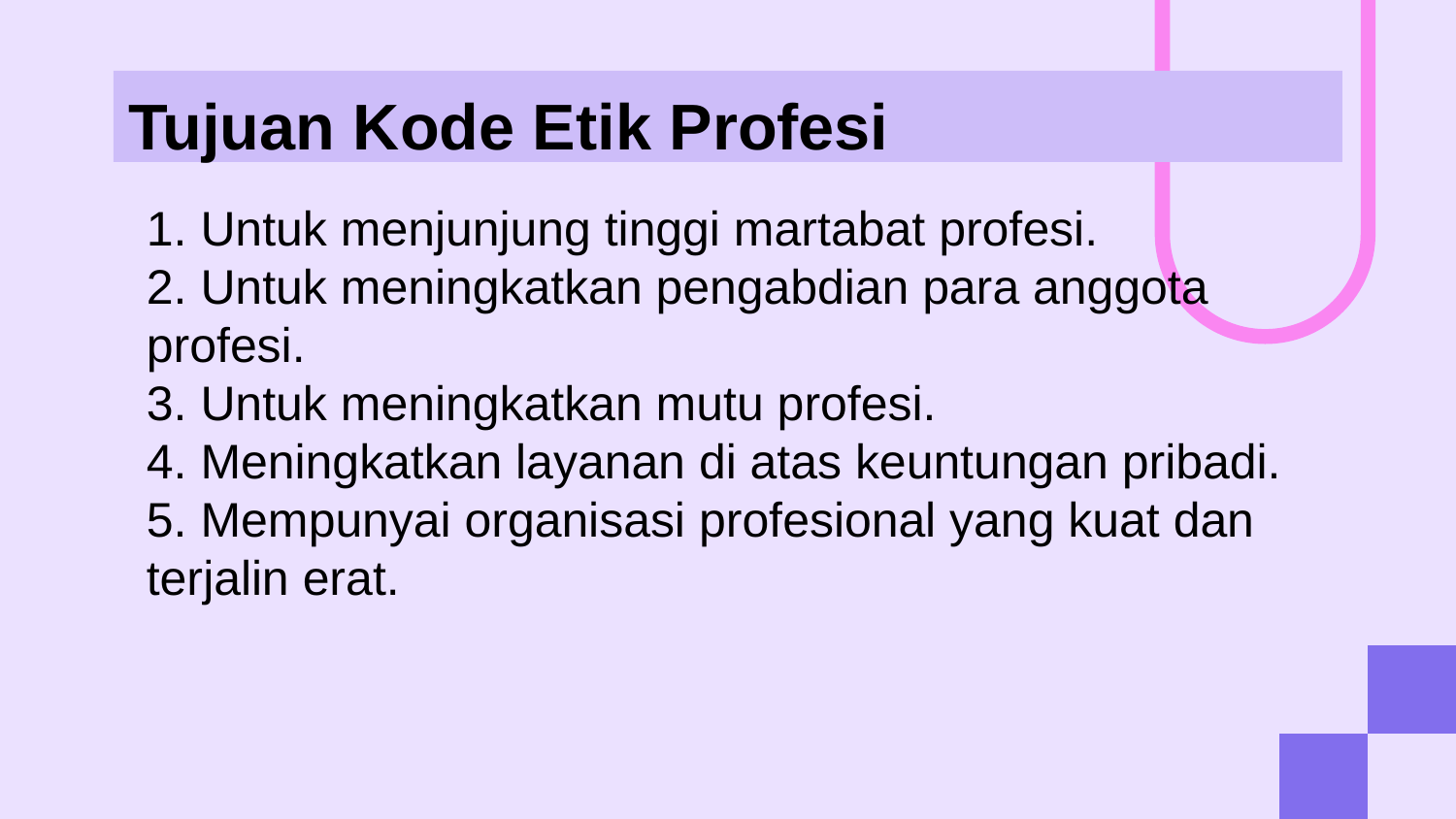

# Tujuan Kode Etik Profesi
1. Untuk menjunjung tinggi martabat profesi.
2. Untuk meningkatkan pengabdian para anggota       	profesi.
3. Untuk meningkatkan mutu profesi.
4. Meningkatkan layanan di atas keuntungan pribadi.
5. Mempunyai organisasi profesional yang kuat dan 	terjalin erat.